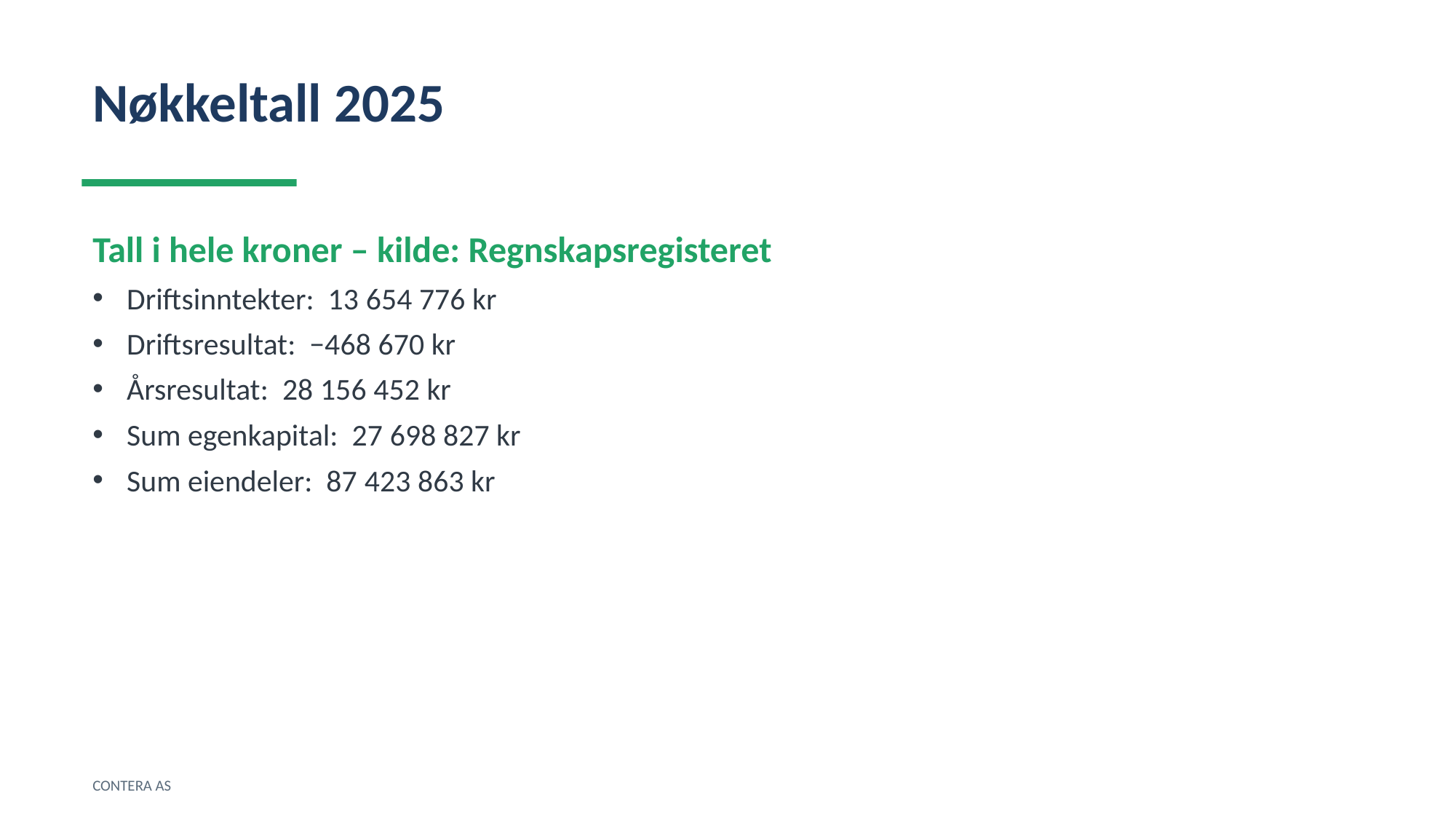

Nøkkeltall 2025

Tall i hele kroner – kilde: Regnskapsregisteret
Driftsinntekter:  13 654 776 kr
Driftsresultat:  −468 670 kr
Årsresultat:  28 156 452 kr
Sum egenkapital:  27 698 827 kr
Sum eiendeler:  87 423 863 kr
CONTERA AS